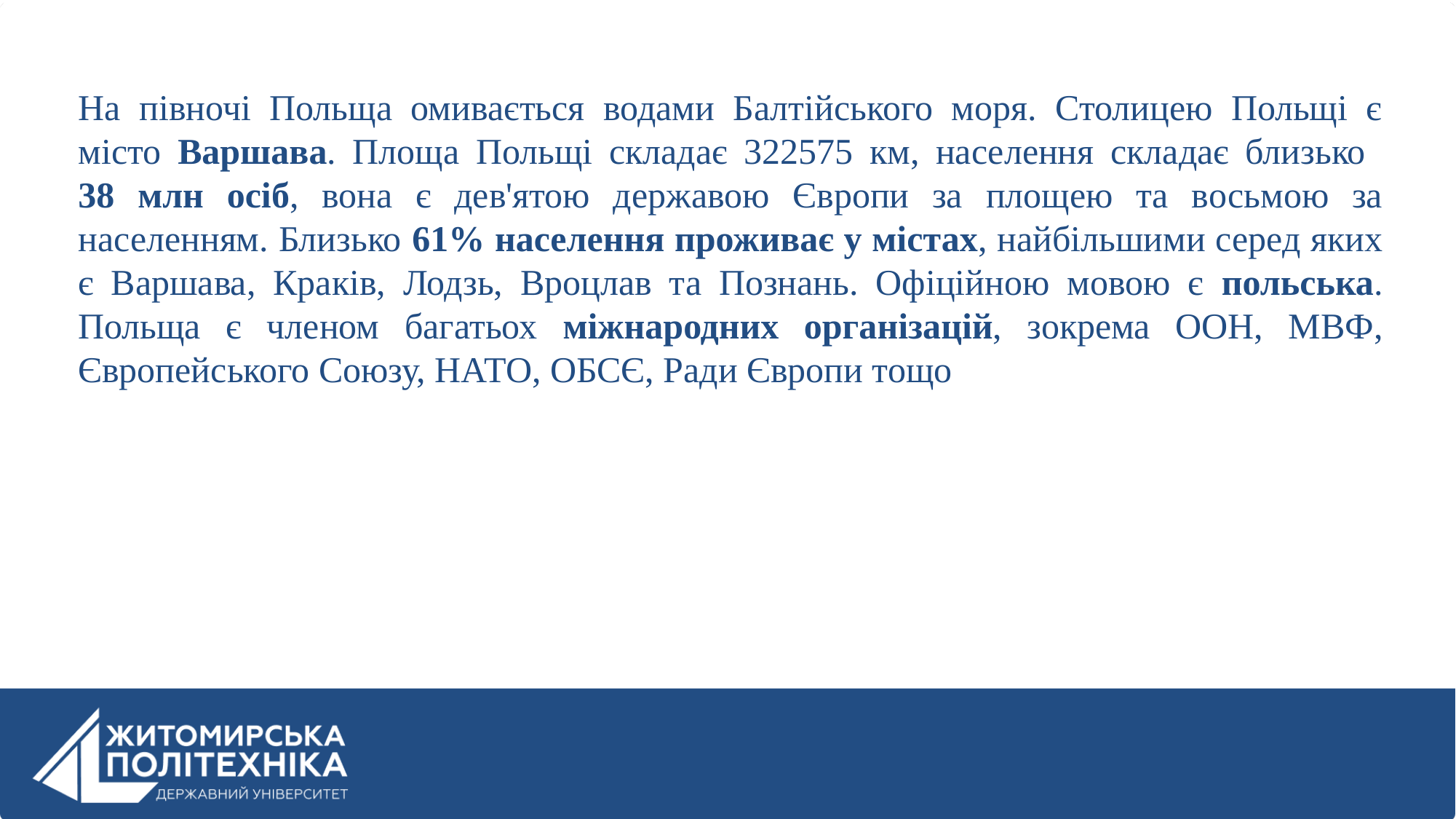

На півночі Польща омивається водами Балтійського моря. Столицею Польщі є місто Варшава. Площа Польщі складає 322575 км, населення складає близько
38 млн осіб, вона є дев'ятою державою Європи за площею та восьмою за населенням. Близько 61% населення проживає у містах, найбільшими серед яких є Варшава, Краків, Лодзь, Вроцлав та Познань. Офіційною мовою є польська. Польща є членом багатьох міжнародних організацій, зокрема ООН, МВФ, Європейського Союзу, НАТО, ОБСЄ, Ради Європи тощо